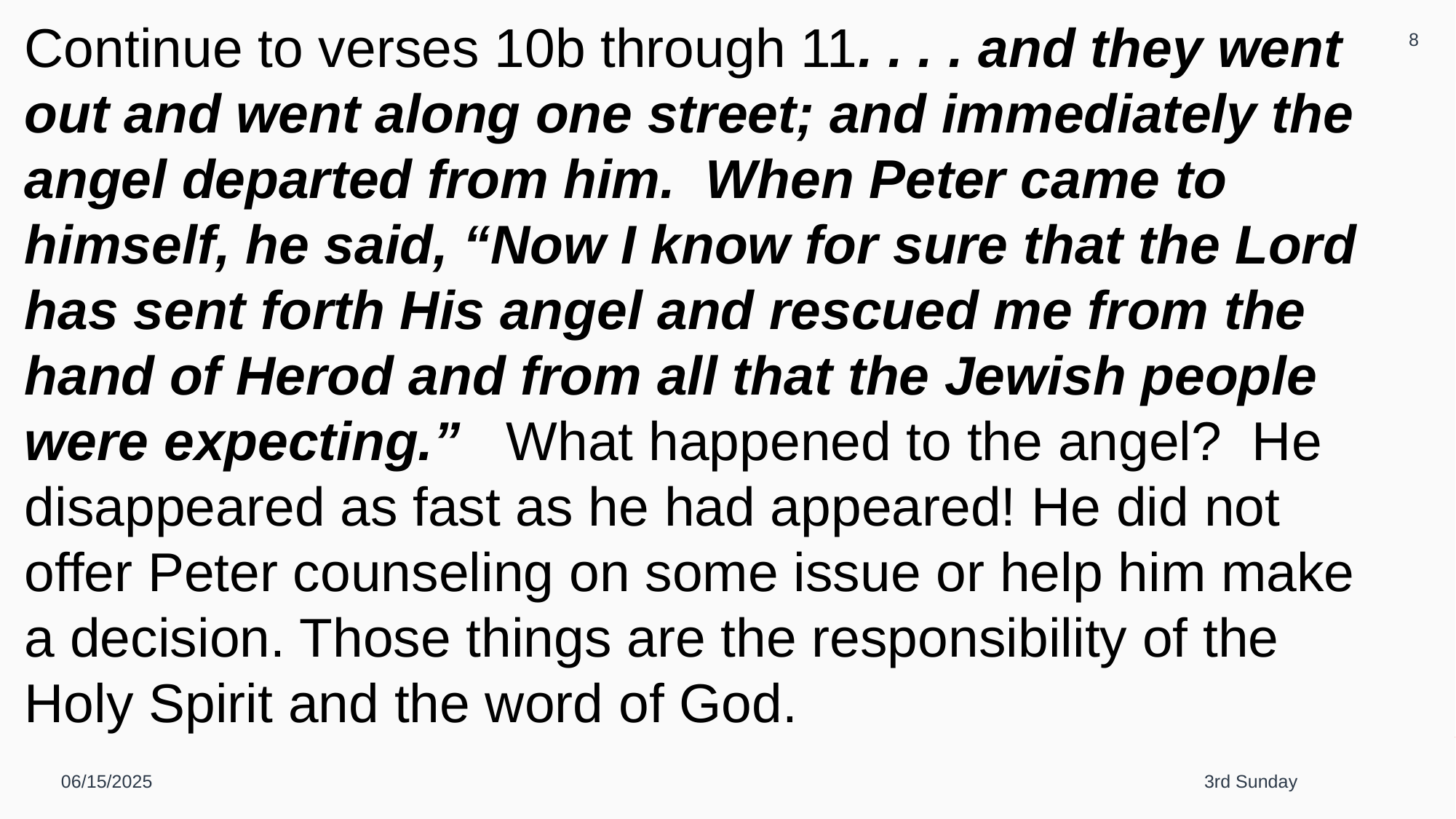

8
Continue to verses 10b through 11. . . . and they went out and went along one street; and immediately the angel departed from him.  When Peter came to himself, he said, “Now I know for sure that the Lord has sent forth His angel and rescued me from the hand of Herod and from all that the Jewish people were expecting.”   What happened to the angel?  He disappeared as fast as he had appeared! He did not offer Peter counseling on some issue or help him make a decision. Those things are the responsibility of the Holy Spirit and the word of God.
06/15/2025
3rd Sunday